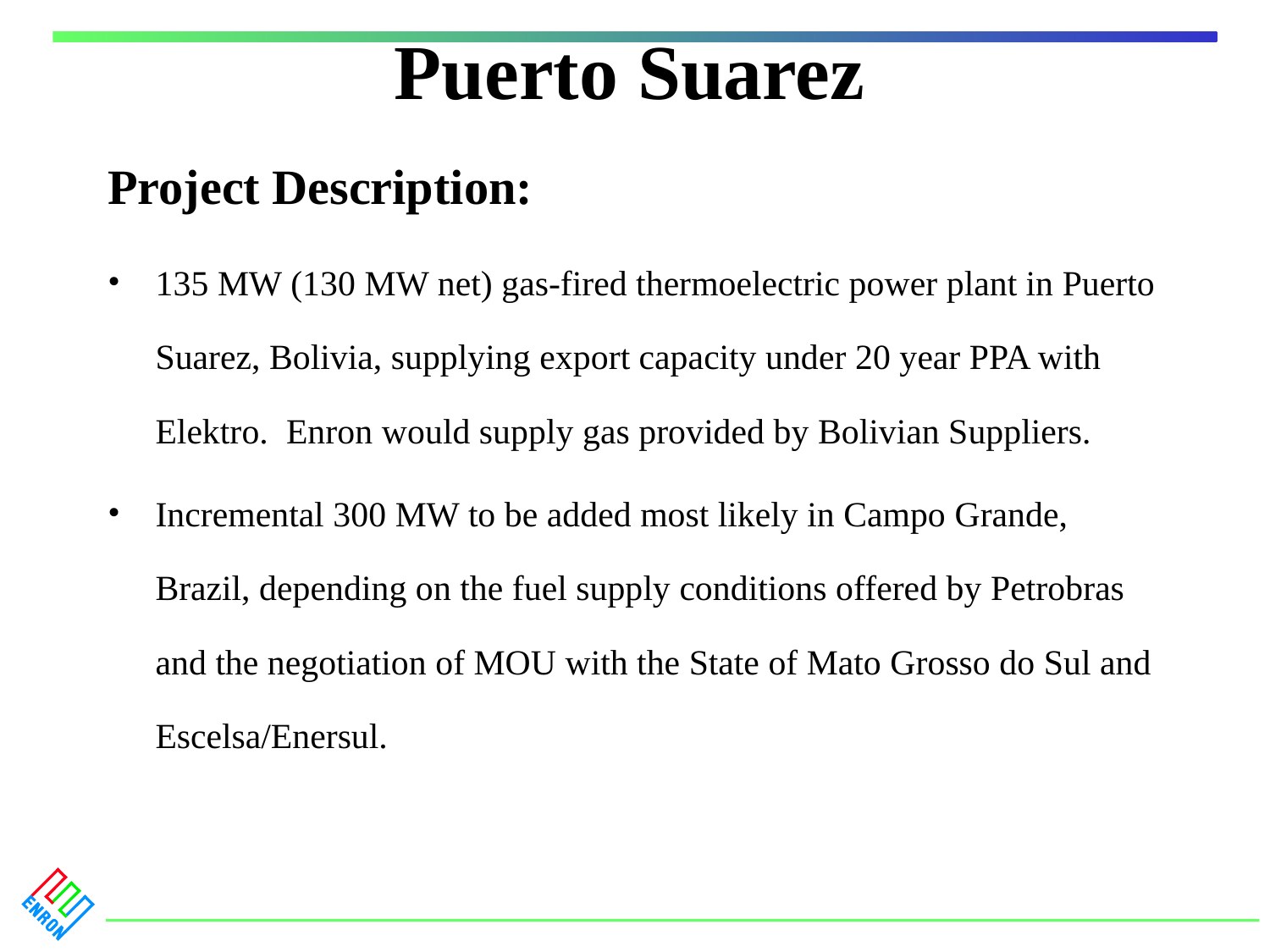

Puerto Suarez
Project Description:
135 MW (130 MW net) gas-fired thermoelectric power plant in Puerto Suarez, Bolivia, supplying export capacity under 20 year PPA with Elektro.  Enron would supply gas provided by Bolivian Suppliers.
Incremental 300 MW to be added most likely in Campo Grande, Brazil, depending on the fuel supply conditions offered by Petrobras and the negotiation of MOU with the State of Mato Grosso do Sul and Escelsa/Enersul.